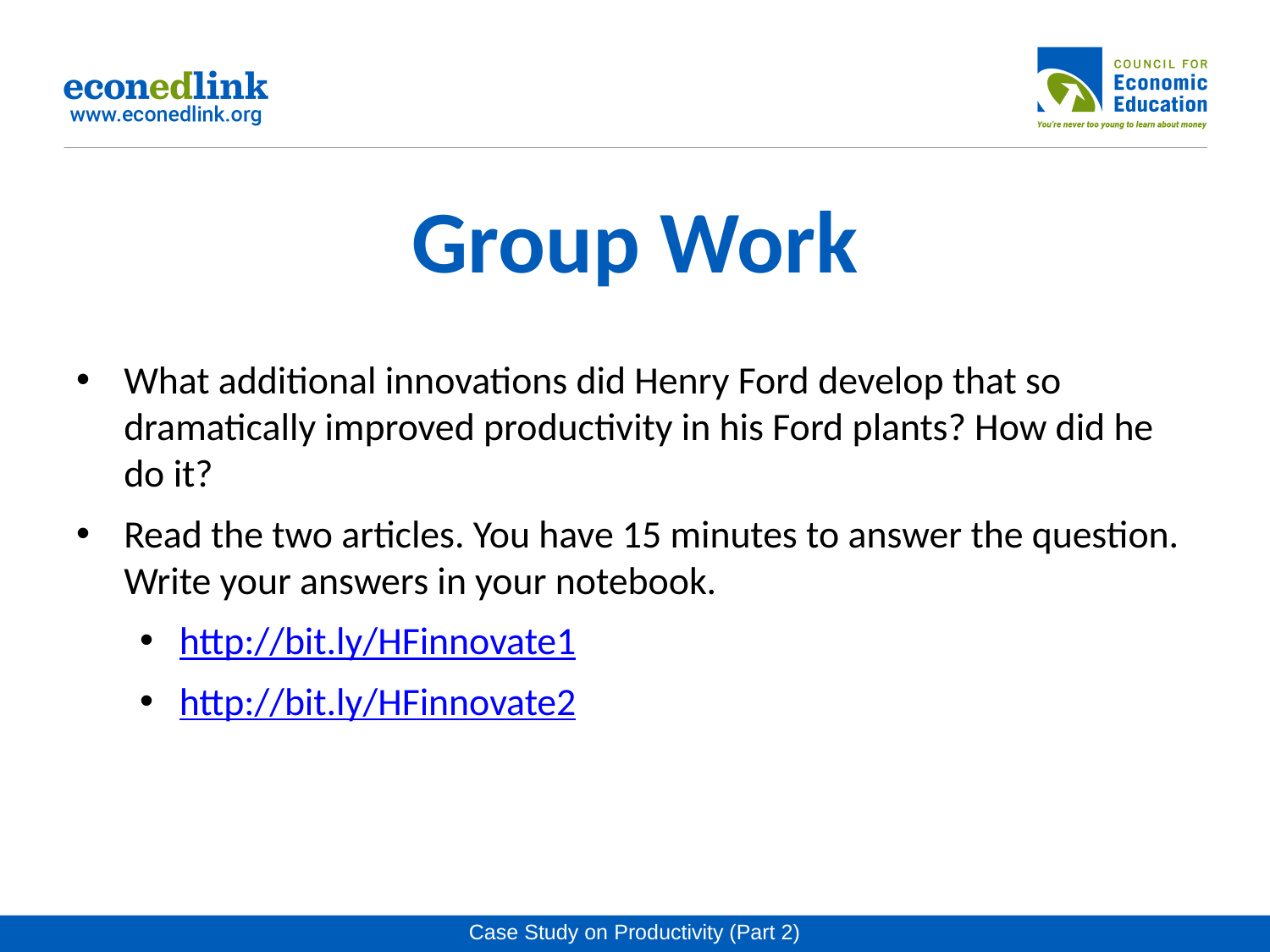

# Group Work
What additional innovations did Henry Ford develop that so dramatically improved productivity in his Ford plants? How did he do it?
Read the two articles. You have 15 minutes to answer the question. Write your answers in your notebook.
http://bit.ly/HFinnovate1
http://bit.ly/HFinnovate2